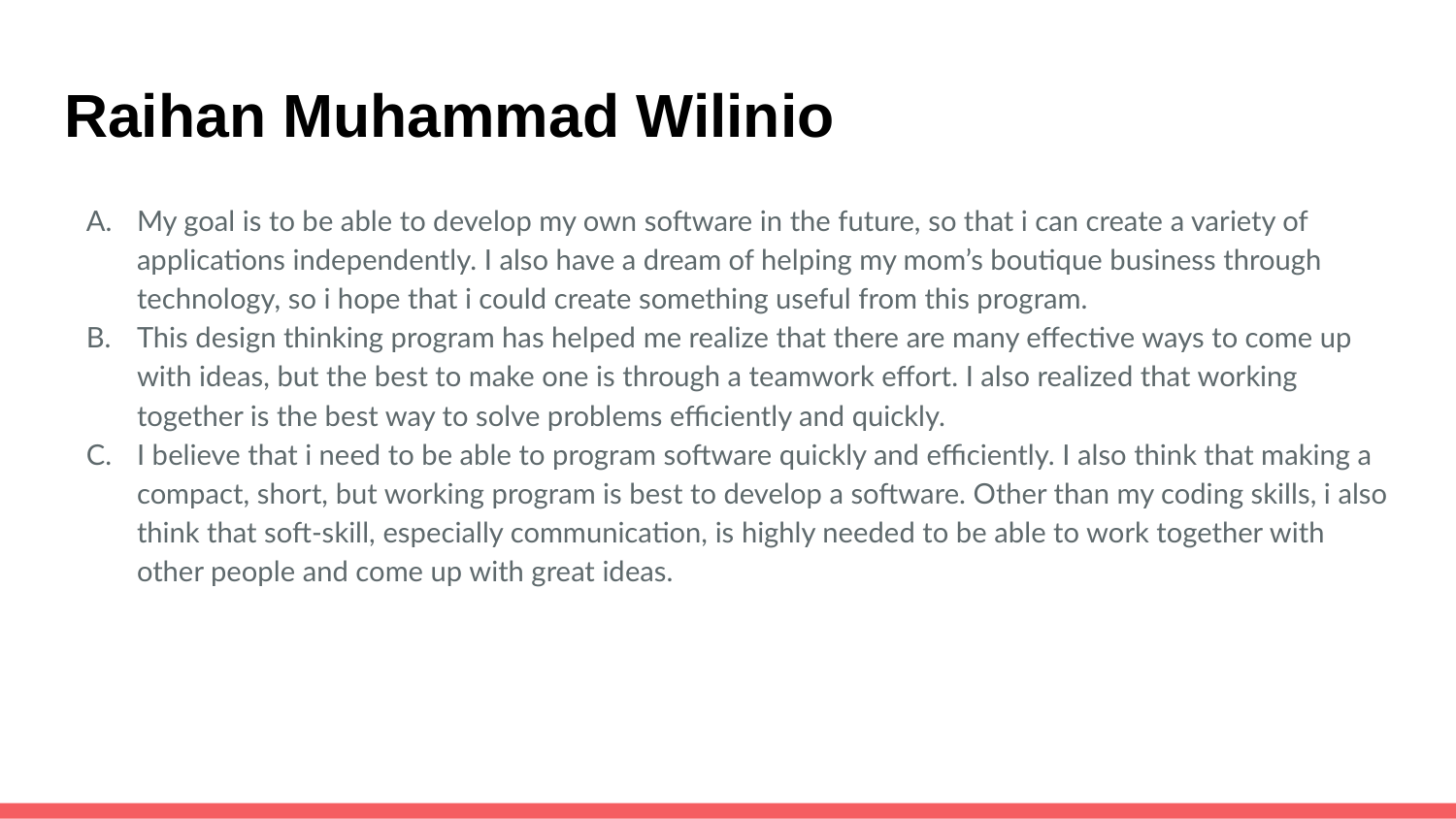

# Raihan Muhammad Wilinio
My goal is to be able to develop my own software in the future, so that i can create a variety of applications independently. I also have a dream of helping my mom’s boutique business through technology, so i hope that i could create something useful from this program.
This design thinking program has helped me realize that there are many effective ways to come up with ideas, but the best to make one is through a teamwork effort. I also realized that working together is the best way to solve problems efficiently and quickly.
I believe that i need to be able to program software quickly and efficiently. I also think that making a compact, short, but working program is best to develop a software. Other than my coding skills, i also think that soft-skill, especially communication, is highly needed to be able to work together with other people and come up with great ideas.